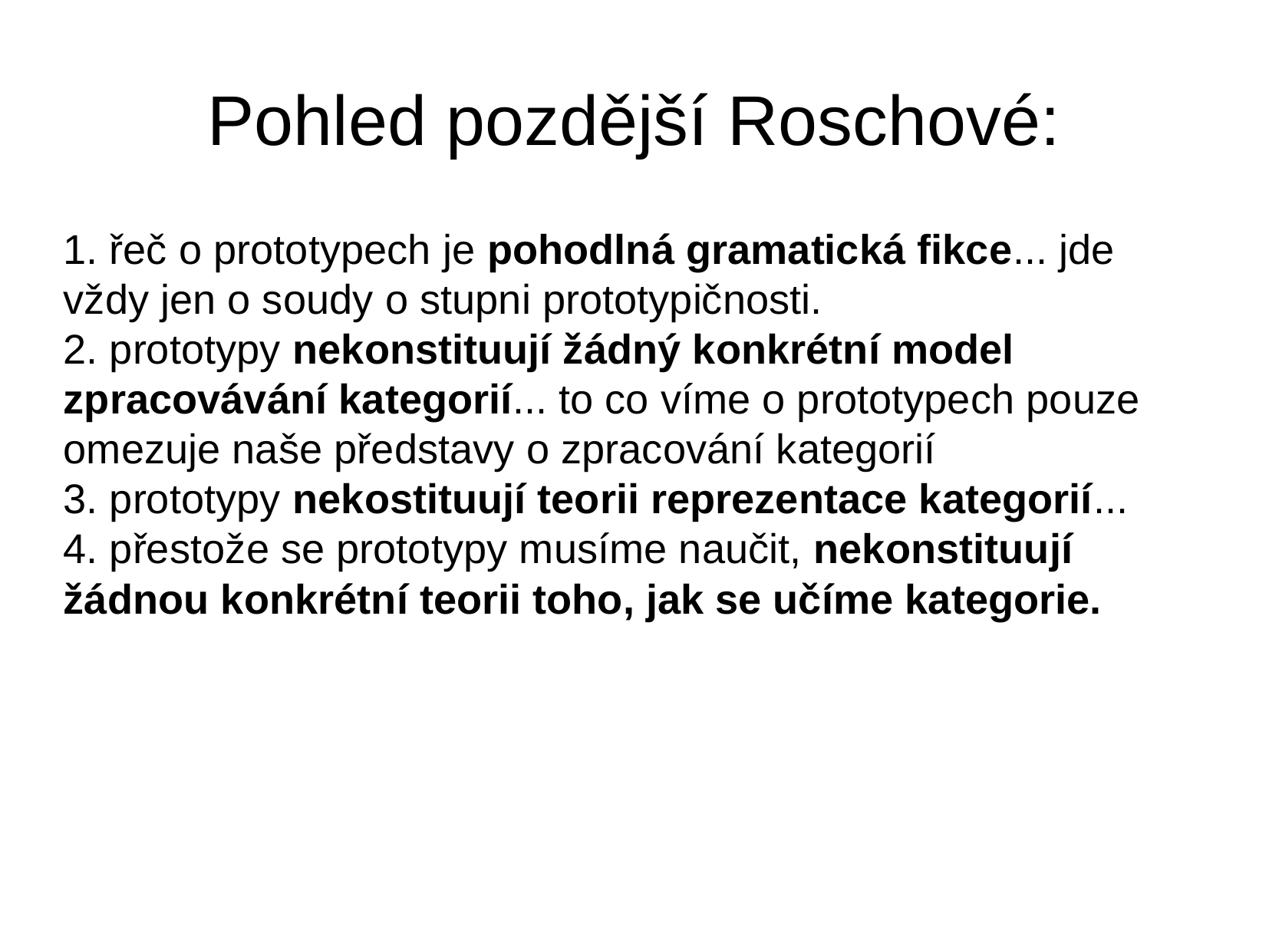

Pohled pozdější Roschové:
1. řeč o prototypech je pohodlná gramatická fikce... jde vždy jen o soudy o stupni prototypičnosti.
2. prototypy nekonstituují žádný konkrétní model zpracovávání kategorií... to co víme o prototypech pouze omezuje naše představy o zpracování kategorií
3. prototypy nekostituují teorii reprezentace kategorií...
4. přestože se prototypy musíme naučit, nekonstituují žádnou konkrétní teorii toho, jak se učíme kategorie.